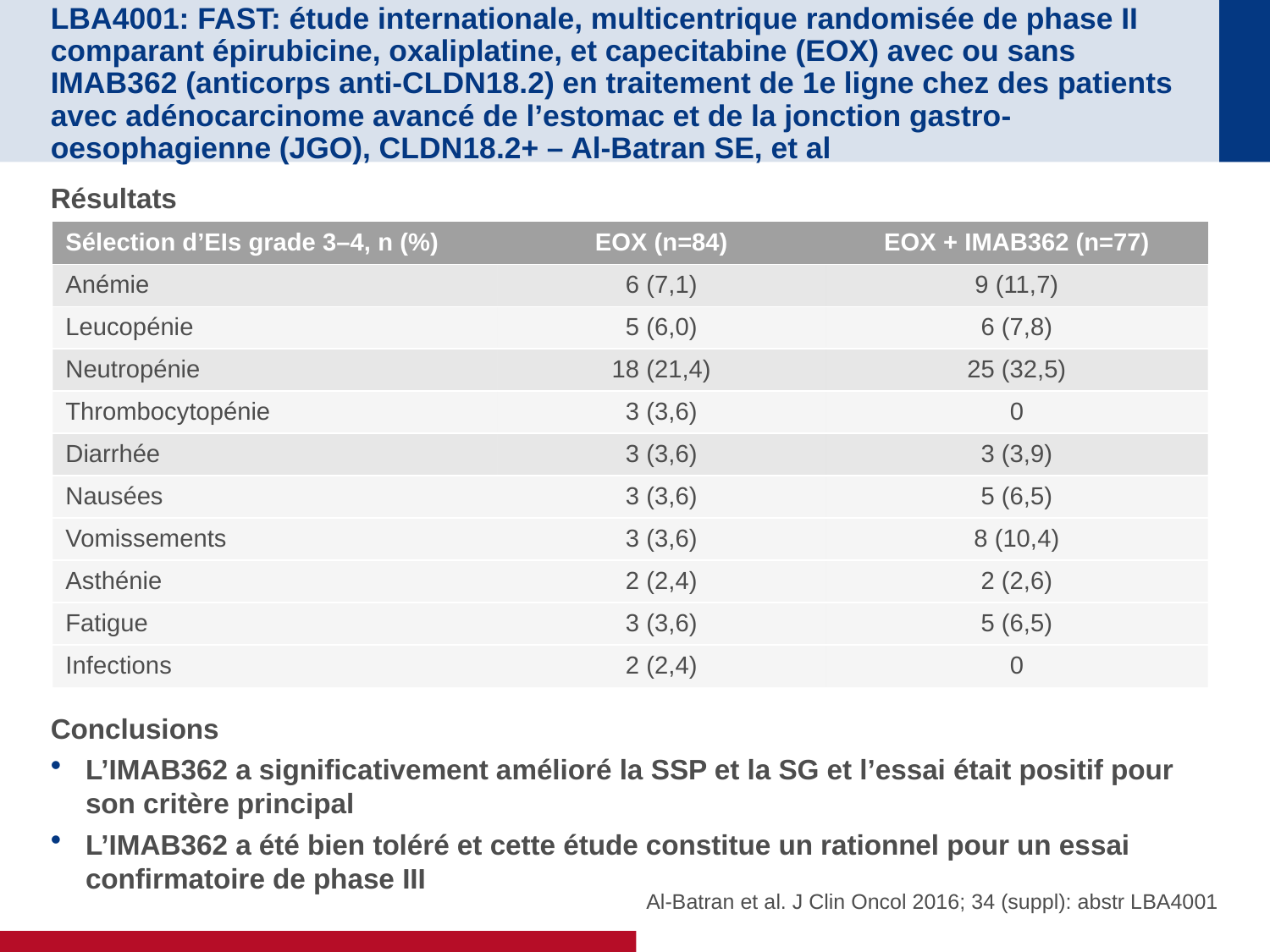

# LBA4001: FAST: étude internationale, multicentrique randomisée de phase II comparant épirubicine, oxaliplatine, et capecitabine (EOX) avec ou sans IMAB362 (anticorps anti-CLDN18.2) en traitement de 1e ligne chez des patients avec adénocarcinome avancé de l’estomac et de la jonction gastro-oesophagienne (JGO), CLDN18.2+ – Al-Batran SE, et al
Résultats

Conclusions
L’IMAB362 a significativement amélioré la SSP et la SG et l’essai était positif pour son critère principal
L’IMAB362 a été bien toléré et cette étude constitue un rationnel pour un essai confirmatoire de phase III

| Sélection d’EIs grade 3–4, n (%) | EOX (n=84) | EOX + IMAB362 (n=77) |
| --- | --- | --- |
| Anémie | 6 (7,1) | 9 (11,7) |
| Leucopénie | 5 (6,0) | 6 (7,8) |
| Neutropénie | 18 (21,4) | 25 (32,5) |
| Thrombocytopénie | 3 (3,6) | 0 |
| Diarrhée | 3 (3,6) | 3 (3,9) |
| Nausées | 3 (3,6) | 5 (6,5) |
| Vomissements | 3 (3,6) | 8 (10,4) |
| Asthénie | 2 (2,4) | 2 (2,6) |
| Fatigue | 3 (3,6) | 5 (6,5) |
| Infections | 2 (2,4) | 0 |
Al-Batran et al. J Clin Oncol 2016; 34 (suppl): abstr LBA4001